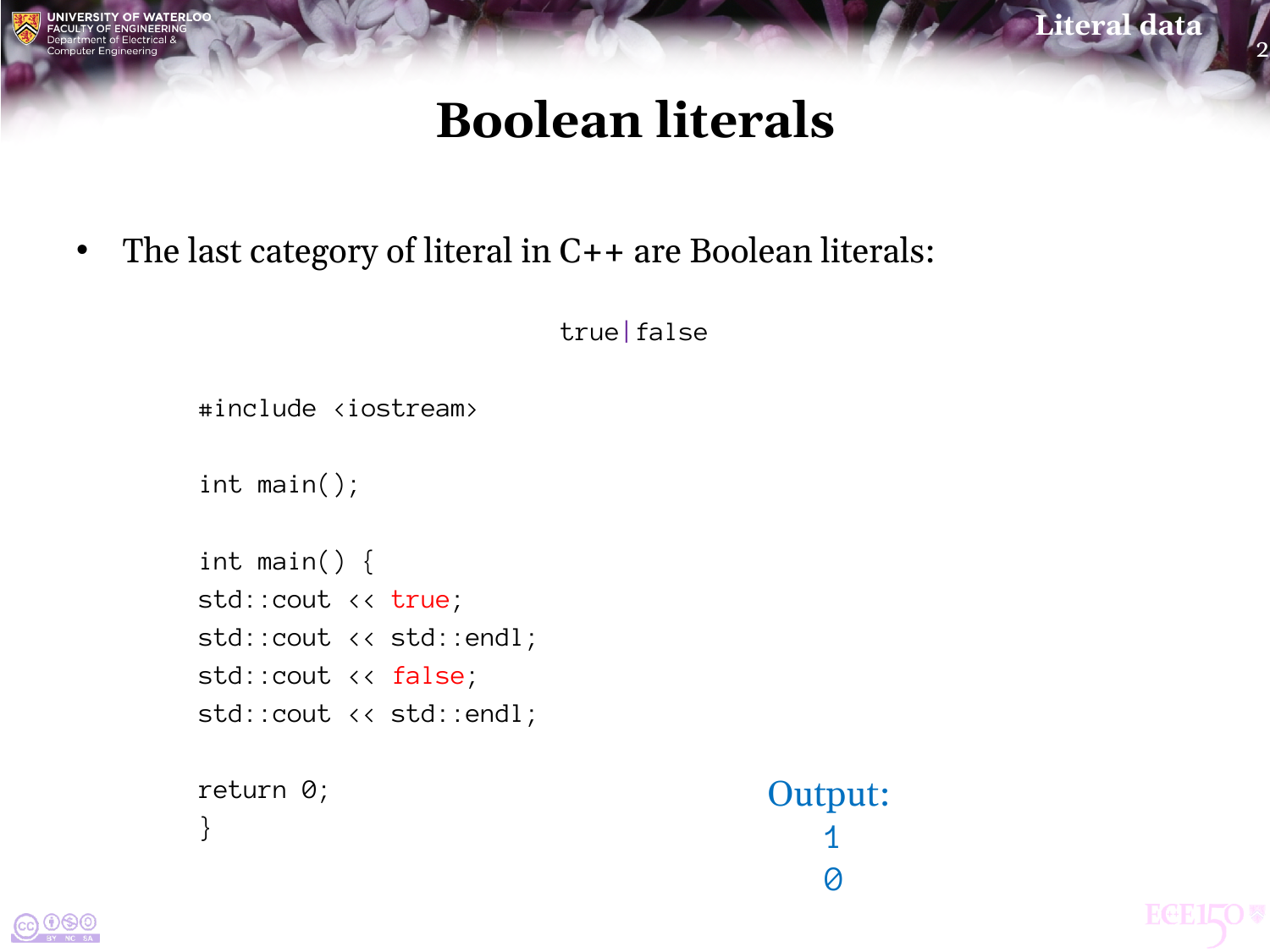

# Boolean literals
The last category of literal in C++ are Boolean literals:

true|false

		#include <iostream>

		int main();

		int main() {
			std::cout << true;
			std::cout << std::endl;
			std::cout << false;
			std::cout << std::endl;

			return 0;
		}

Output:
   1
   0